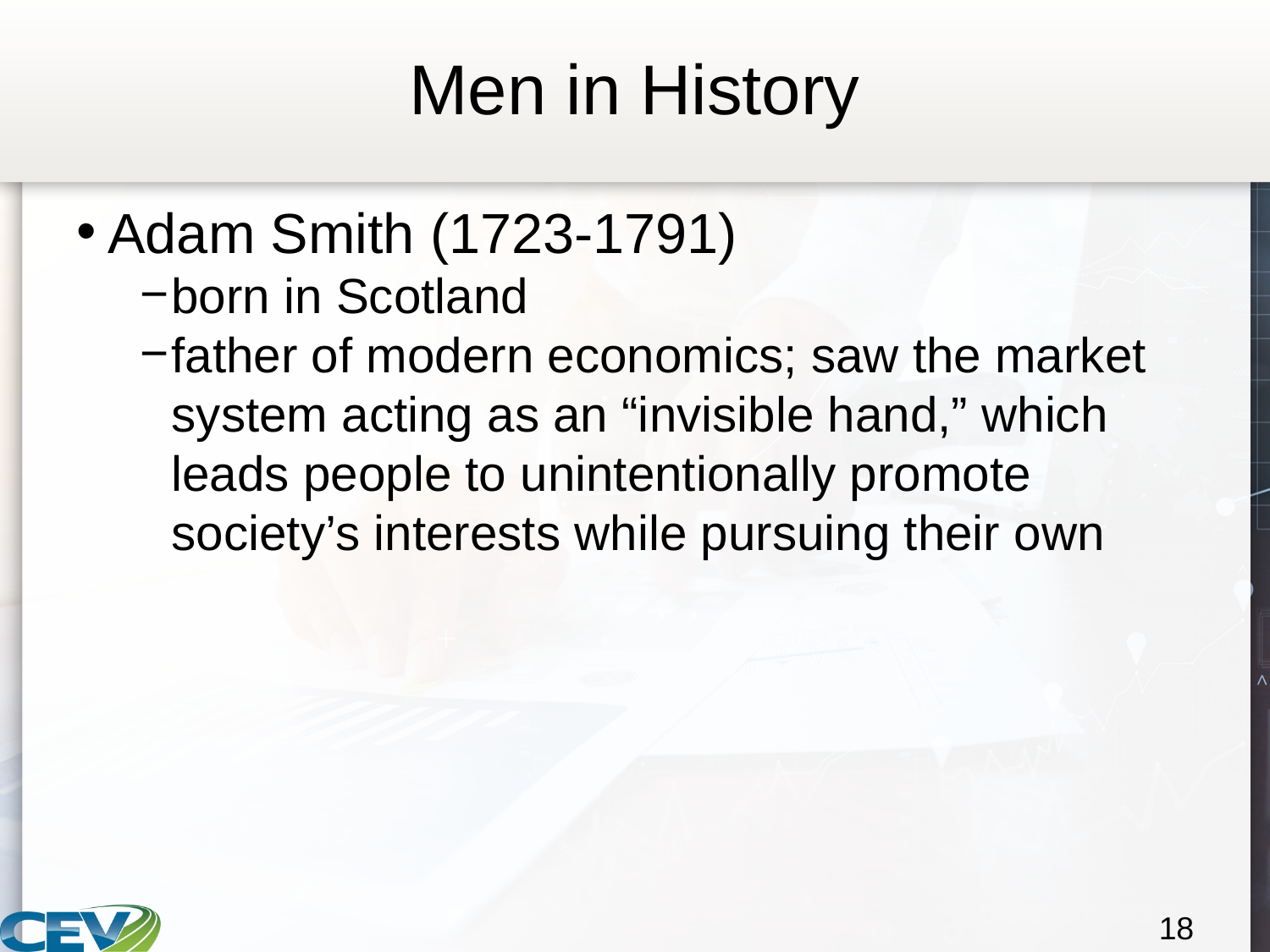

# Men in History
Adam Smith (1723-1791)
born in Scotland
father of modern economics; saw the market system acting as an “invisible hand,” which leads people to unintentionally promote society’s interests while pursuing their own